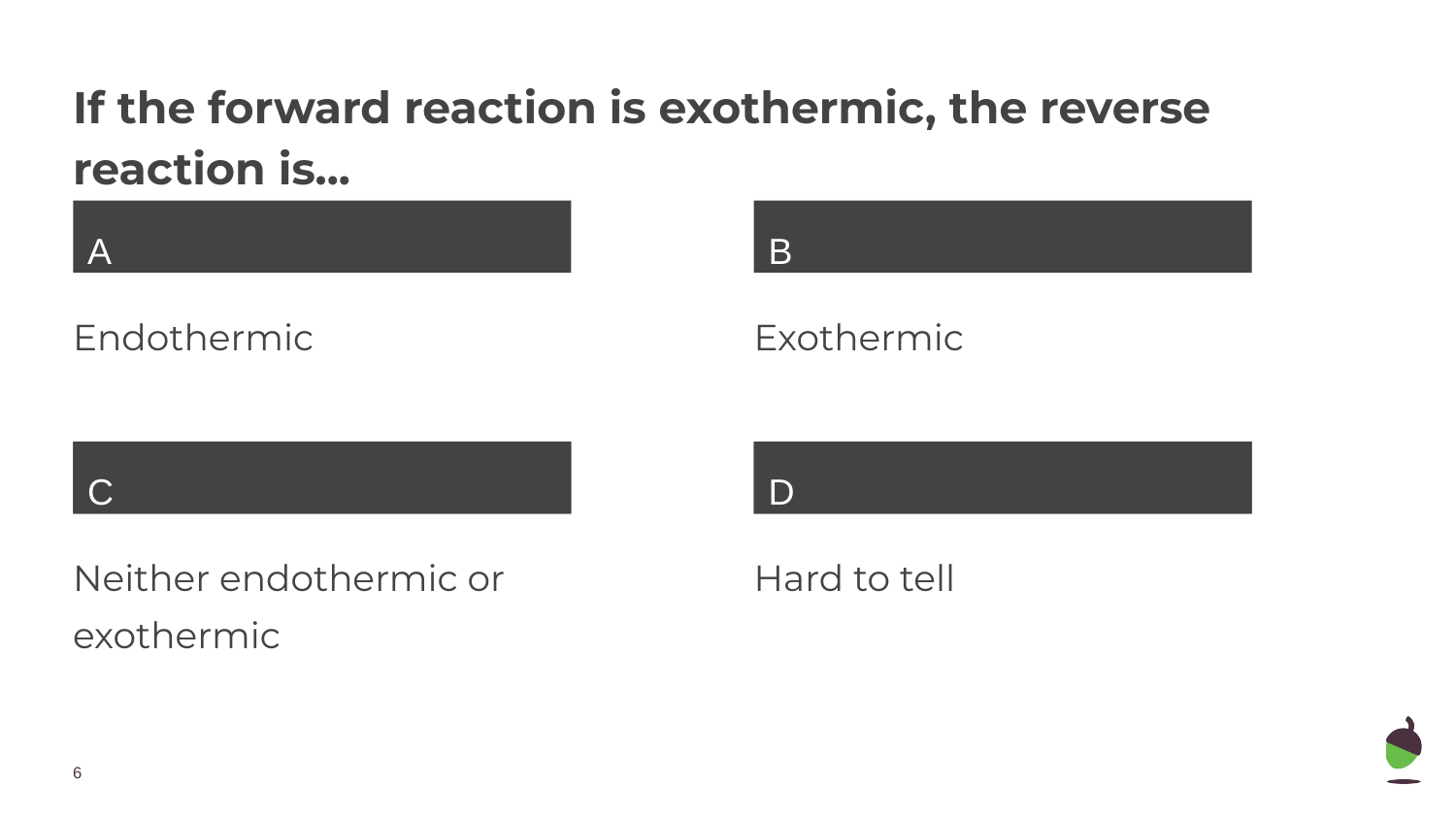

# If the forward reaction is exothermic, the reverse reaction is...
A
B
Endothermic
Exothermic
Option 3
C
Option 4
D
Neither endothermic or exothermic
Hard to tell
6